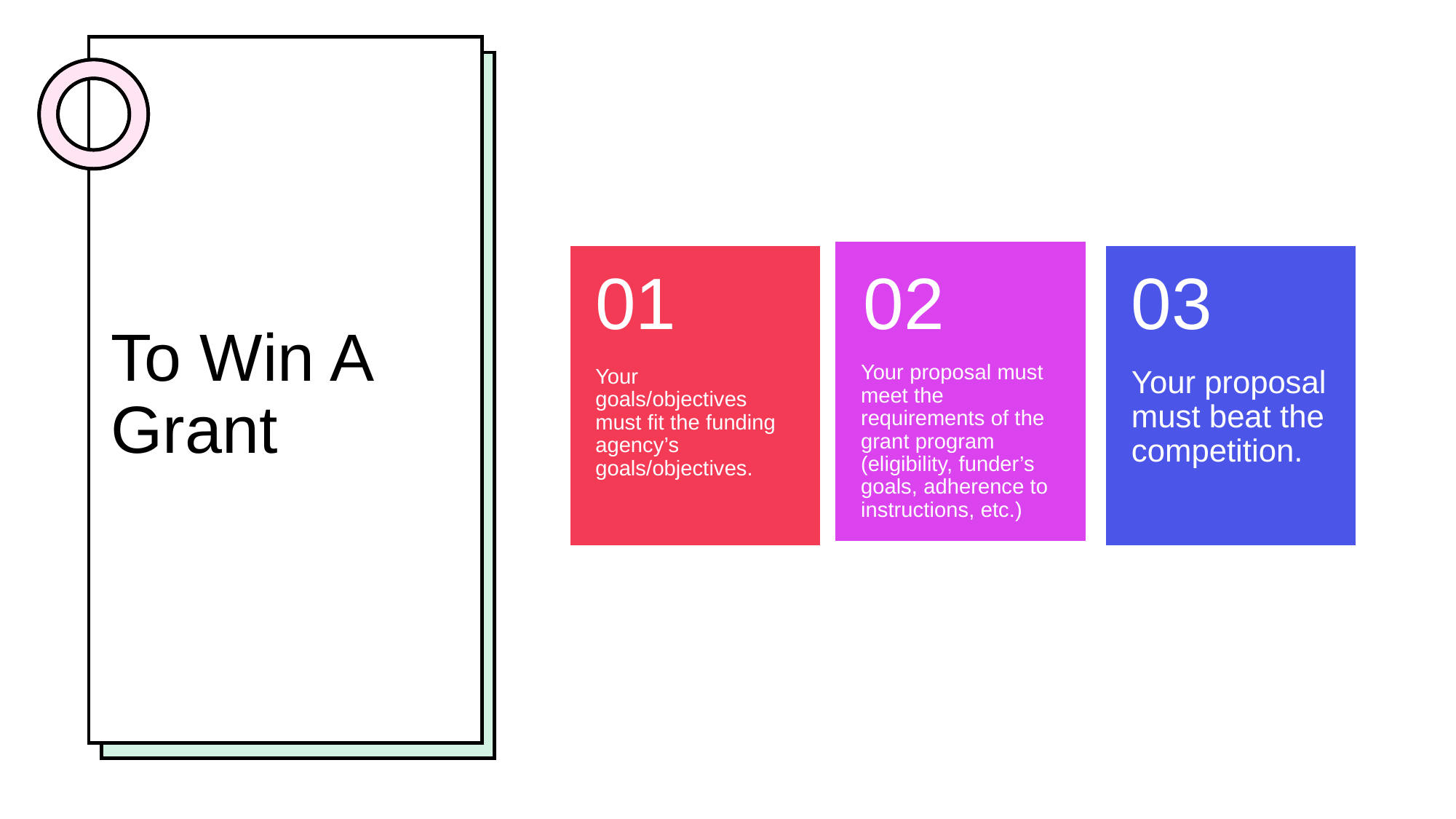

Your goals/objectives must fit the funding agency’s goals/objectives.
01
Your proposal must meet the requirements of the grant program (eligibility, funder’s goals, adherence to instructions, etc.)
02
Your proposal must beat the competition.
03

# To Win A Grant